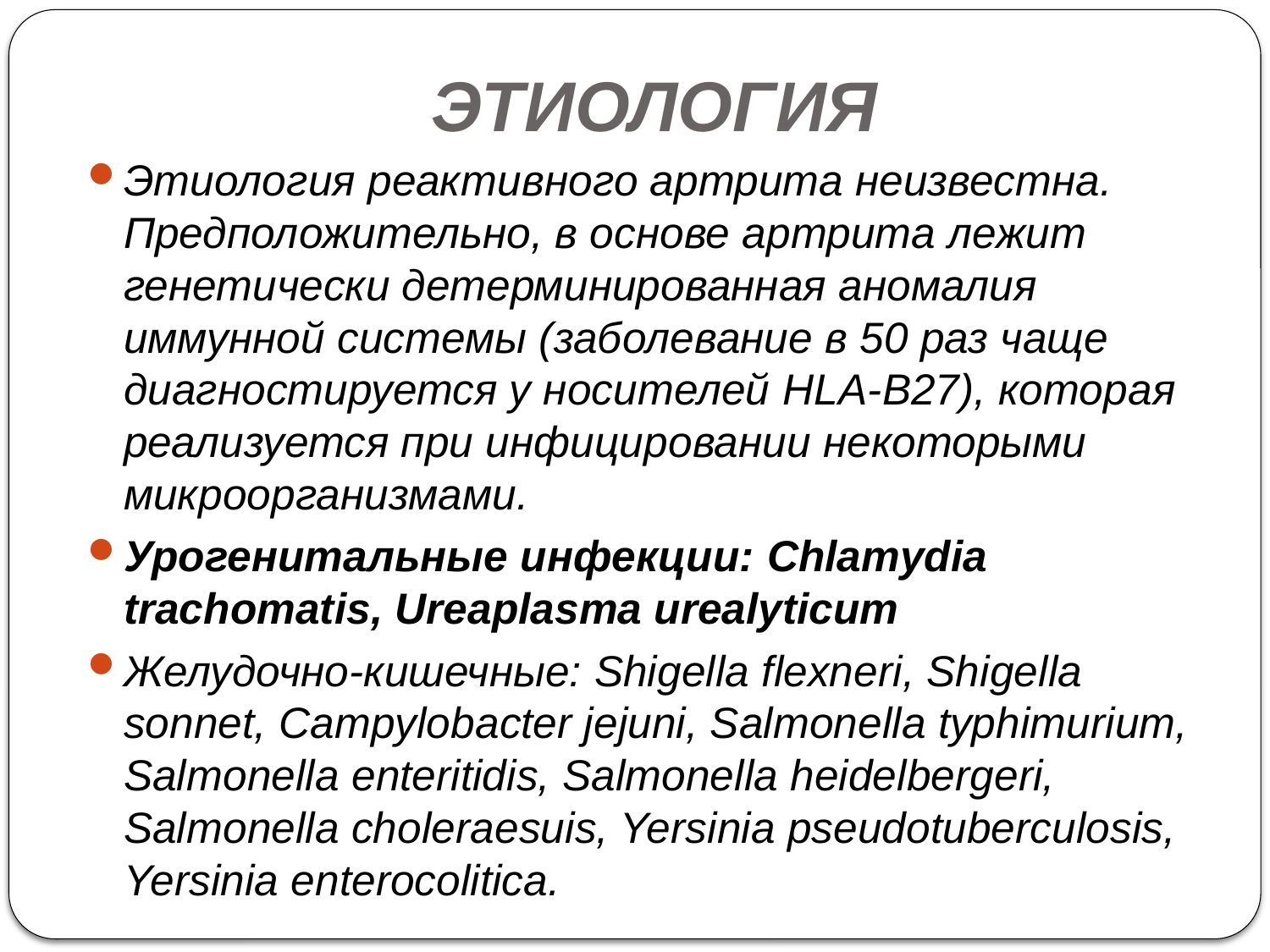

# ЭТИОЛОГИЯ
Этиология реактивного артрита неизвестна. Предположительно, в основе артрита лежит генетически детерминированная аномалия иммунной системы (заболевание в 50 раз чаще диагностируется у носителей HLA-B27), которая реализуется при инфицировании некоторыми микроорганизмами.
Урогенитальные инфекции: Chlamydia trachomatis, Ureaplasma urealyticum
Желудочно-кишечные: Shigella flexneri, Shigella sonnet, Campylobacter jejuni, Salmonella typhimurium, Salmonella enteritidis, Salmonella heidelbergeri, Salmonella choleraesuis, Yersinia pseudotuberculosis, Yersinia enterocolitica.